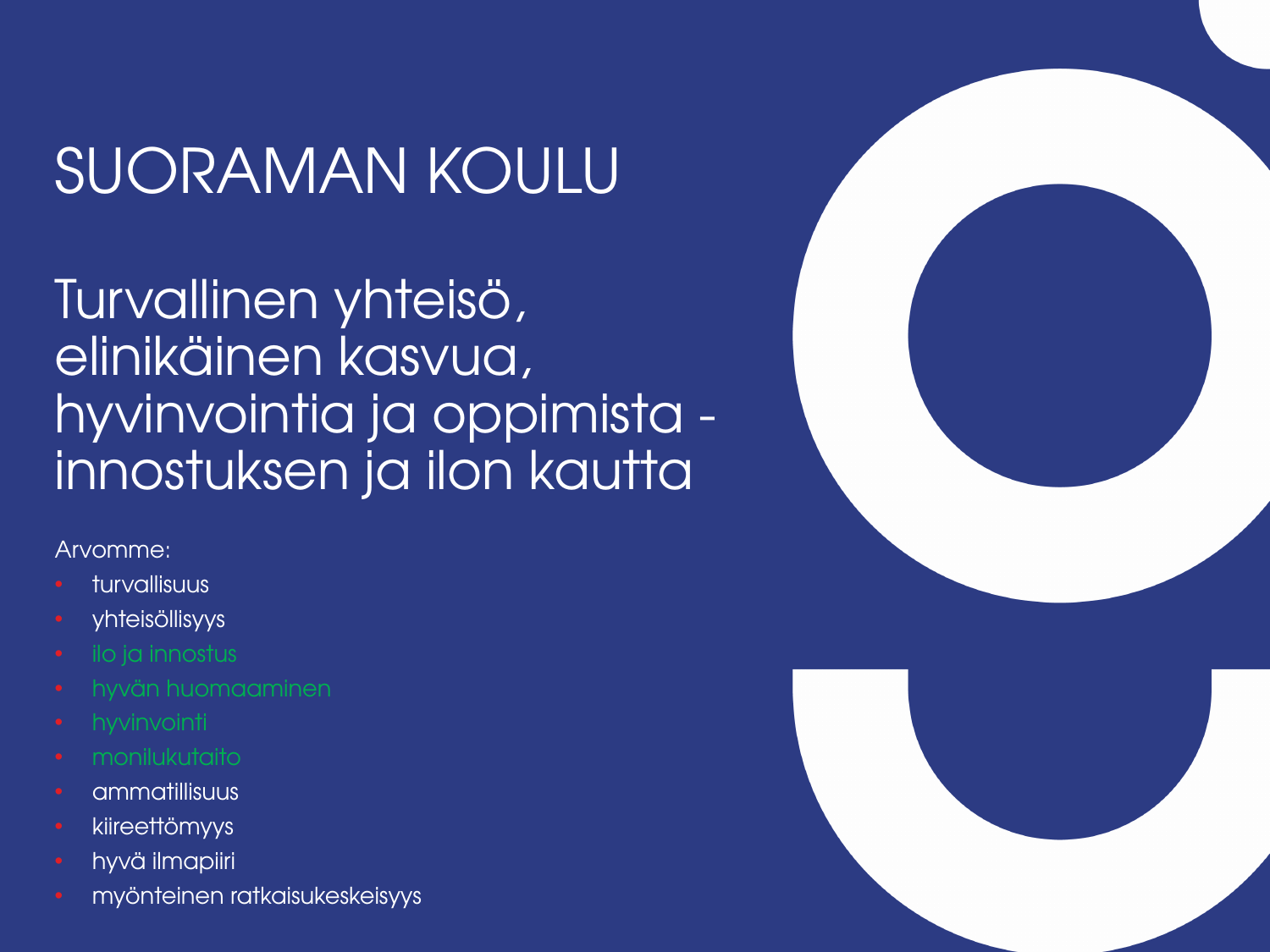

# SUORAMAN KOULU Turvallinen yhteisö, elinikäinen kasvua, hyvinvointia ja oppimista - innostuksen ja ilon kautta
Arvomme:
turvallisuus​
yhteisöllisyys​
ilo ja innostus
hyvän huomaaminen
hyvinvointi
monilukutaito
ammatillisuus​
kiireettömyys​
hyvä ilmapiiri​
myönteinen ratkaisukeskeisyys